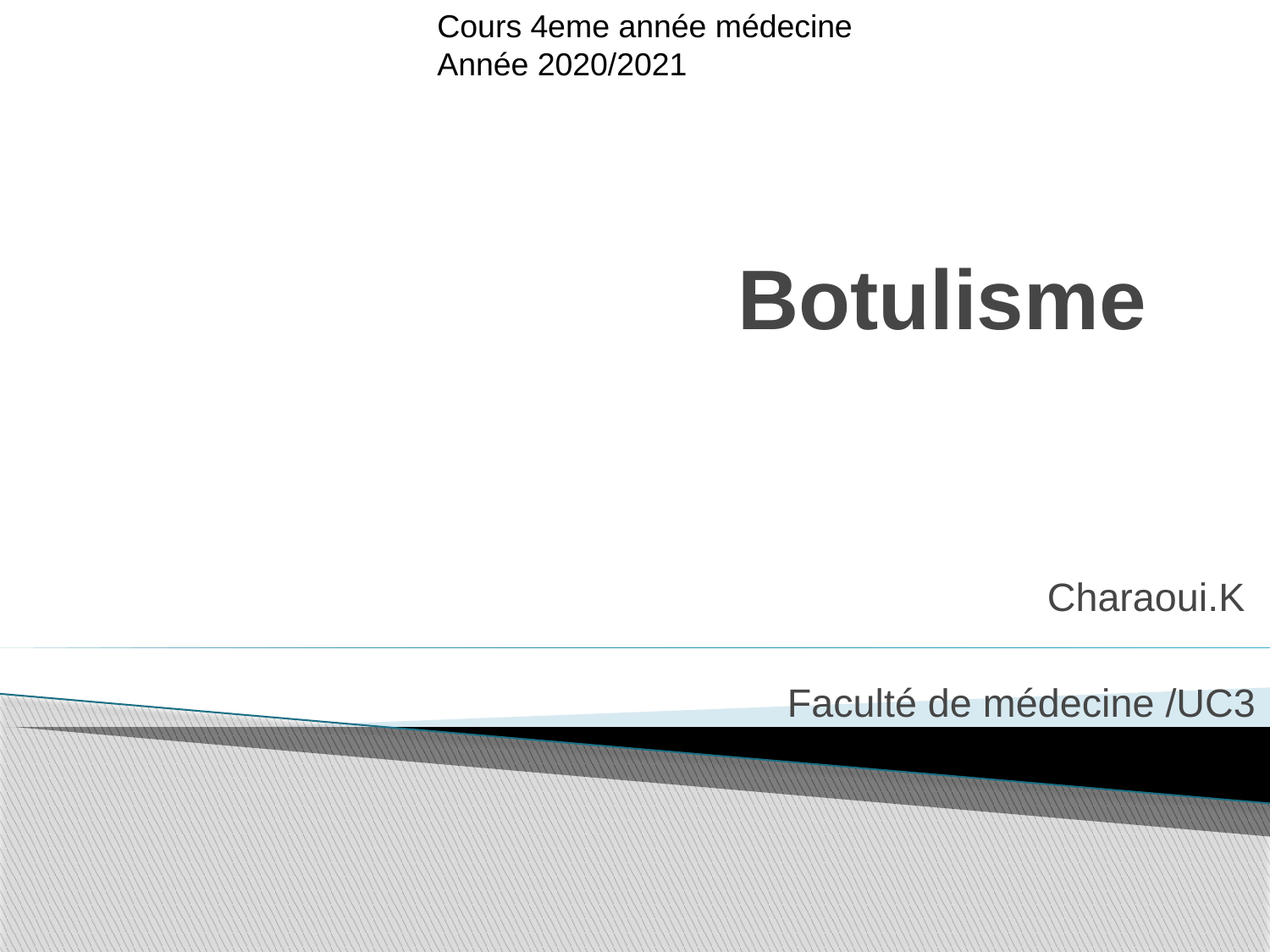

Cours 4eme année médecine
Année 2020/2021
# Botulisme
Charaoui.K

Faculté de médecine /UC3